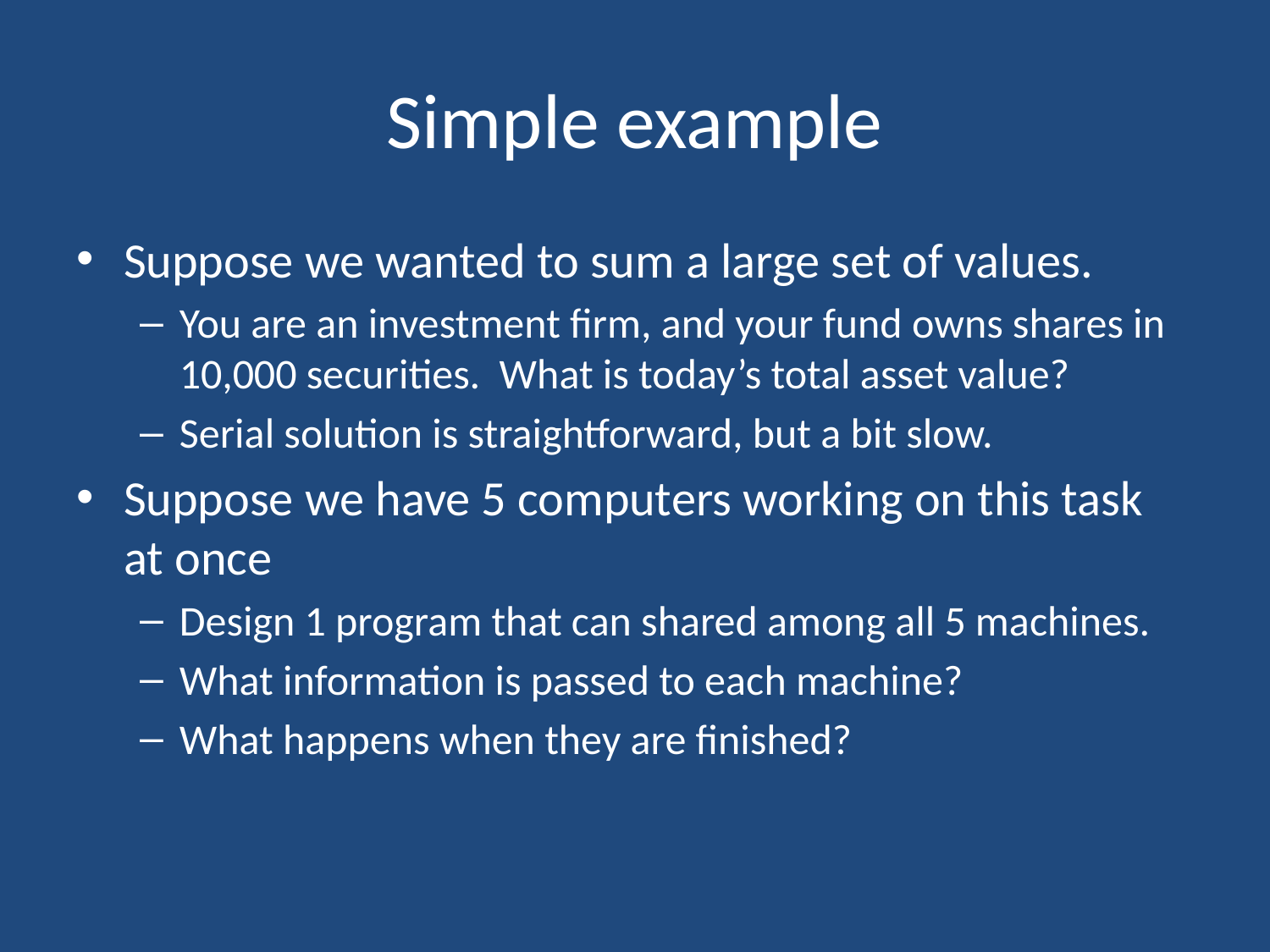

# Simple example
Suppose we wanted to sum a large set of values.
You are an investment firm, and your fund owns shares in 10,000 securities.  What is today’s total asset value?
Serial solution is straightforward, but a bit slow.
Suppose we have 5 computers working on this task at once
Design 1 program that can shared among all 5 machines.
What information is passed to each machine?
What happens when they are finished?